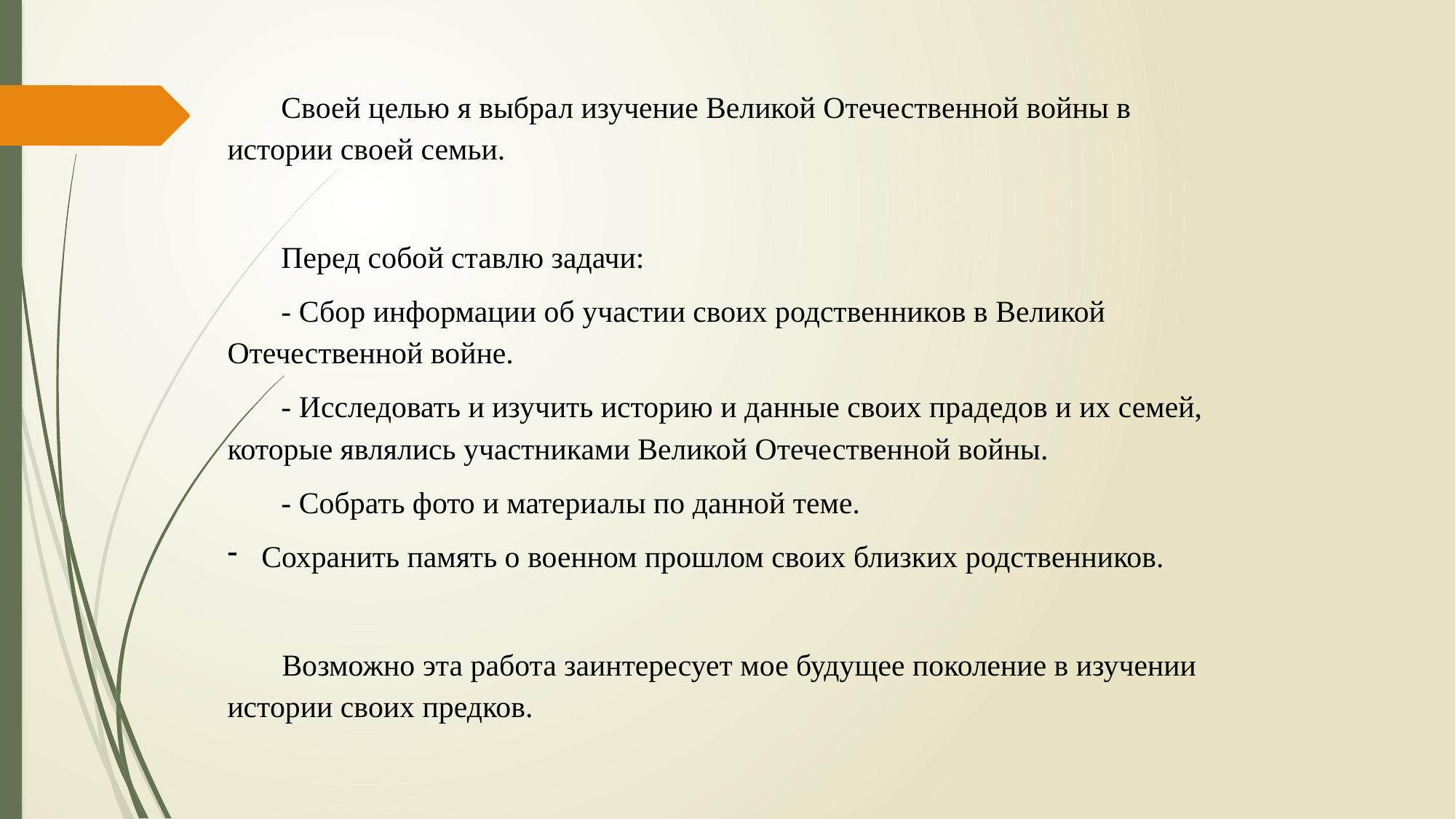

Своей целью я выбрал изучение Великой Отечественной войны в истории своей семьи.

Перед собой ставлю задачи:
- Сбор информации об участии своих родственников в Великой Отечественной войне.
- Исследовать и изучить историю и данные своих прадедов и их семей, которые являлись участниками Великой Отечественной войны.
- Собрать фото и материалы по данной теме.
Сохранить память о военном прошлом своих близких родственников.

Возможно эта работа заинтересует мое будущее поколение в изучении истории своих предков.